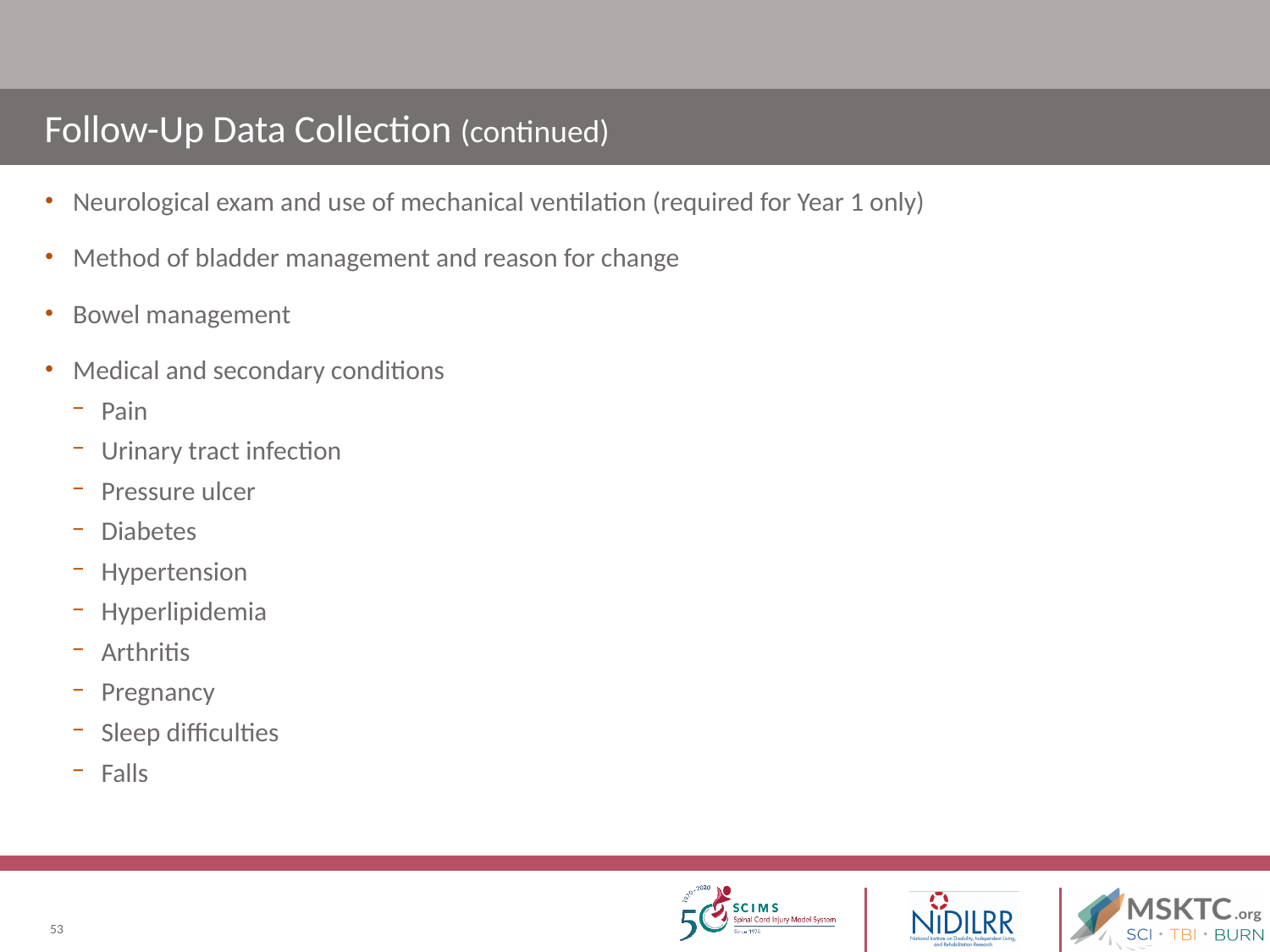

# Follow-Up Data Collection (continued)
Neurological exam and use of mechanical ventilation (required for Year 1 only)
Method of bladder management and reason for change
Bowel management
Medical and secondary conditions
Pain
Urinary tract infection
Pressure ulcer
Diabetes
Hypertension
Hyperlipidemia
Arthritis
Pregnancy
Sleep difficulties
Falls
53